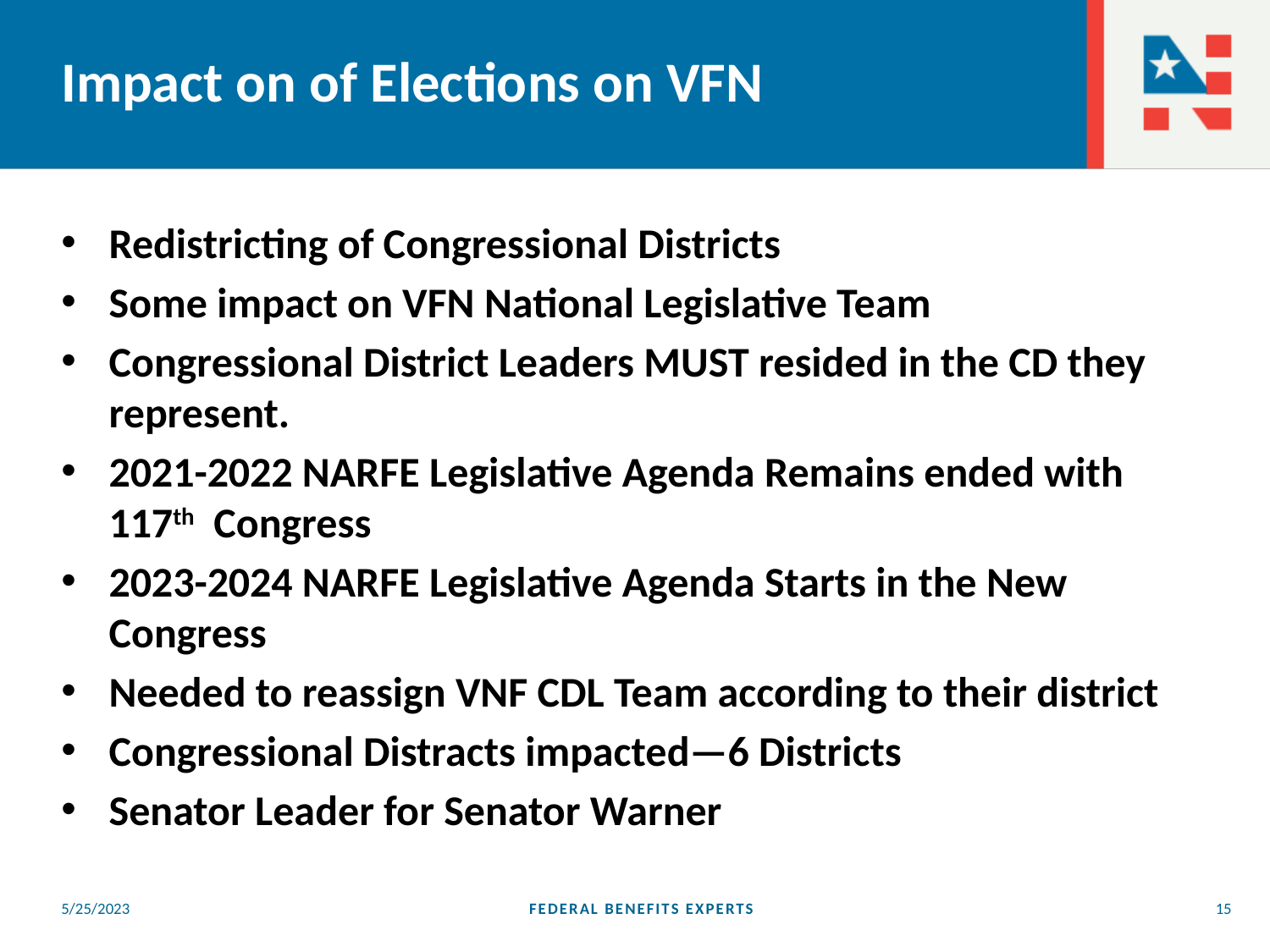

# Impact on of Elections on VFN
Redistricting of Congressional Districts
Some impact on VFN National Legislative Team
Congressional District Leaders MUST resided in the CD they represent.
2021-2022 NARFE Legislative Agenda Remains ended with 117th  Congress
2023-2024 NARFE Legislative Agenda Starts in the New Congress
Needed to reassign VNF CDL Team according to their district
Congressional Distracts impacted—6 Districts
Senator Leader for Senator Warner
5/25/2023
FEDERAL BENEFITS EXPERTS
15